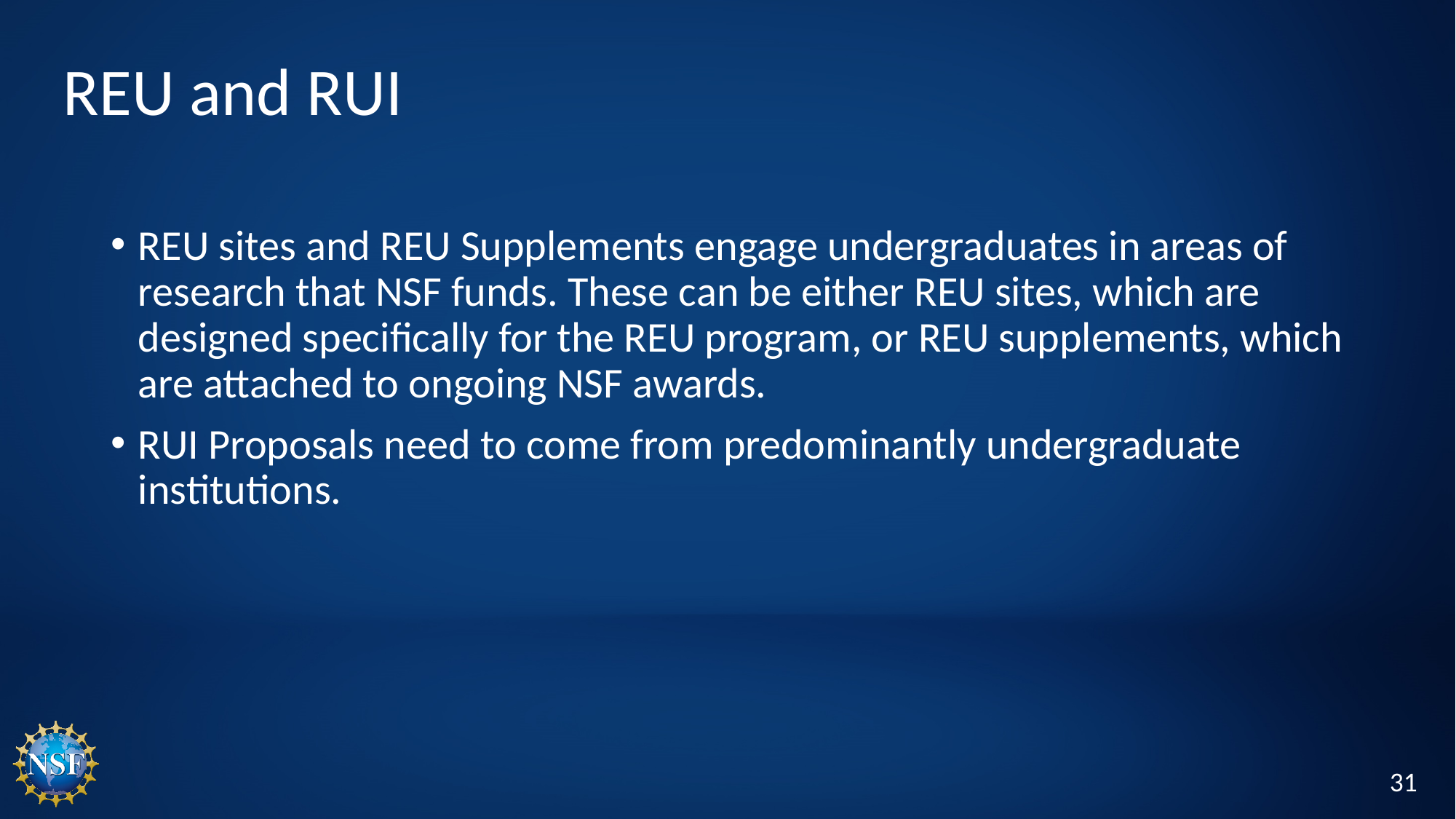

# REU and RUI
REU sites and REU Supplements engage undergraduates in areas of research that NSF funds. These can be either REU sites, which are designed specifically for the REU program, or REU supplements, which are attached to ongoing NSF awards.
RUI Proposals need to come from predominantly undergraduate institutions.
31